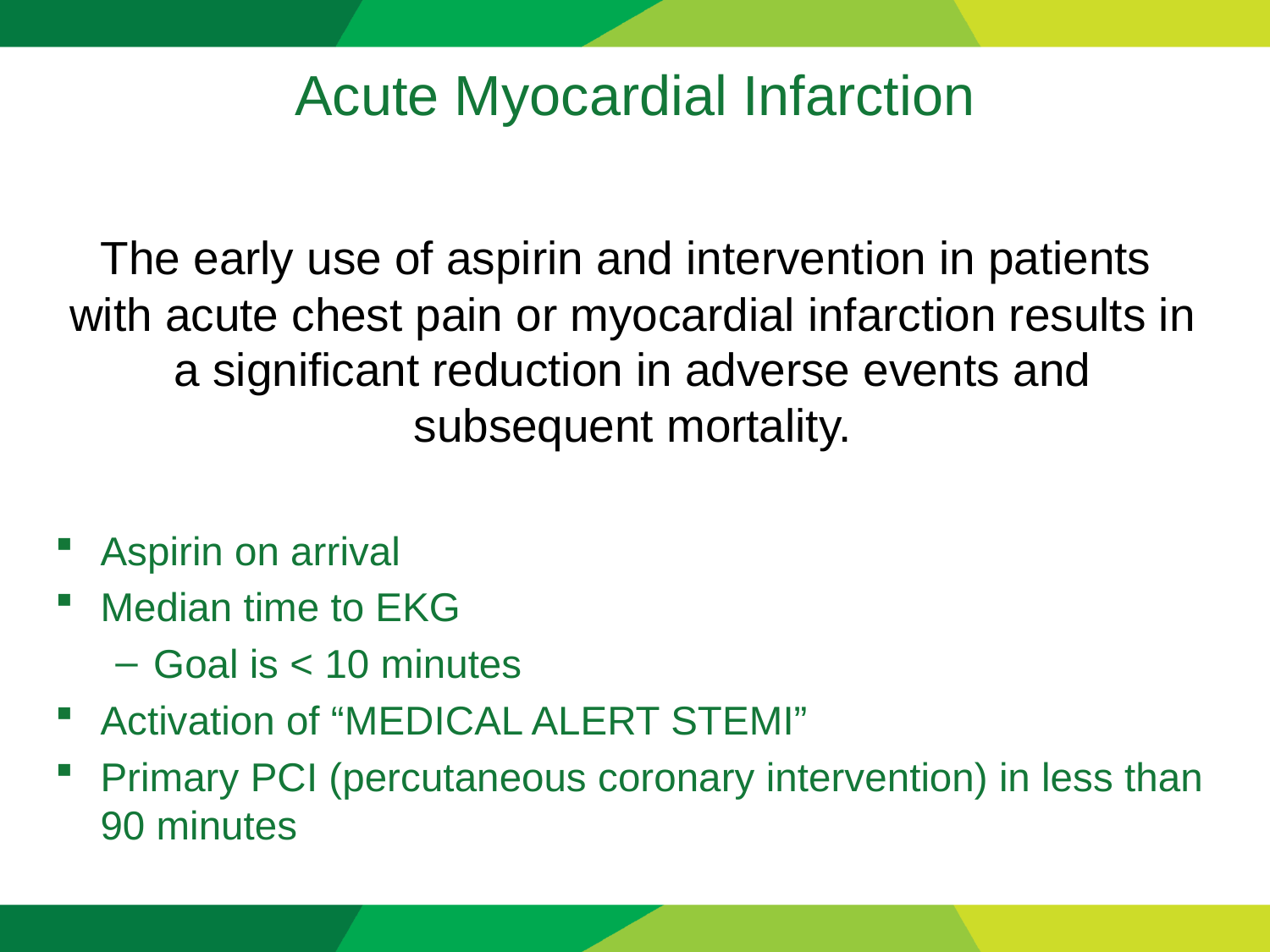

# Acute Myocardial Infarction
The early use of aspirin and intervention in patients  with acute chest pain or myocardial infarction results in a significant reduction in adverse events and subsequent mortality.

Aspirin on arrival
Median time to EKG
Goal is < 10 minutes
Activation of “MEDICAL ALERT STEMI”
Primary PCI (percutaneous coronary intervention) in less than 90 minutes